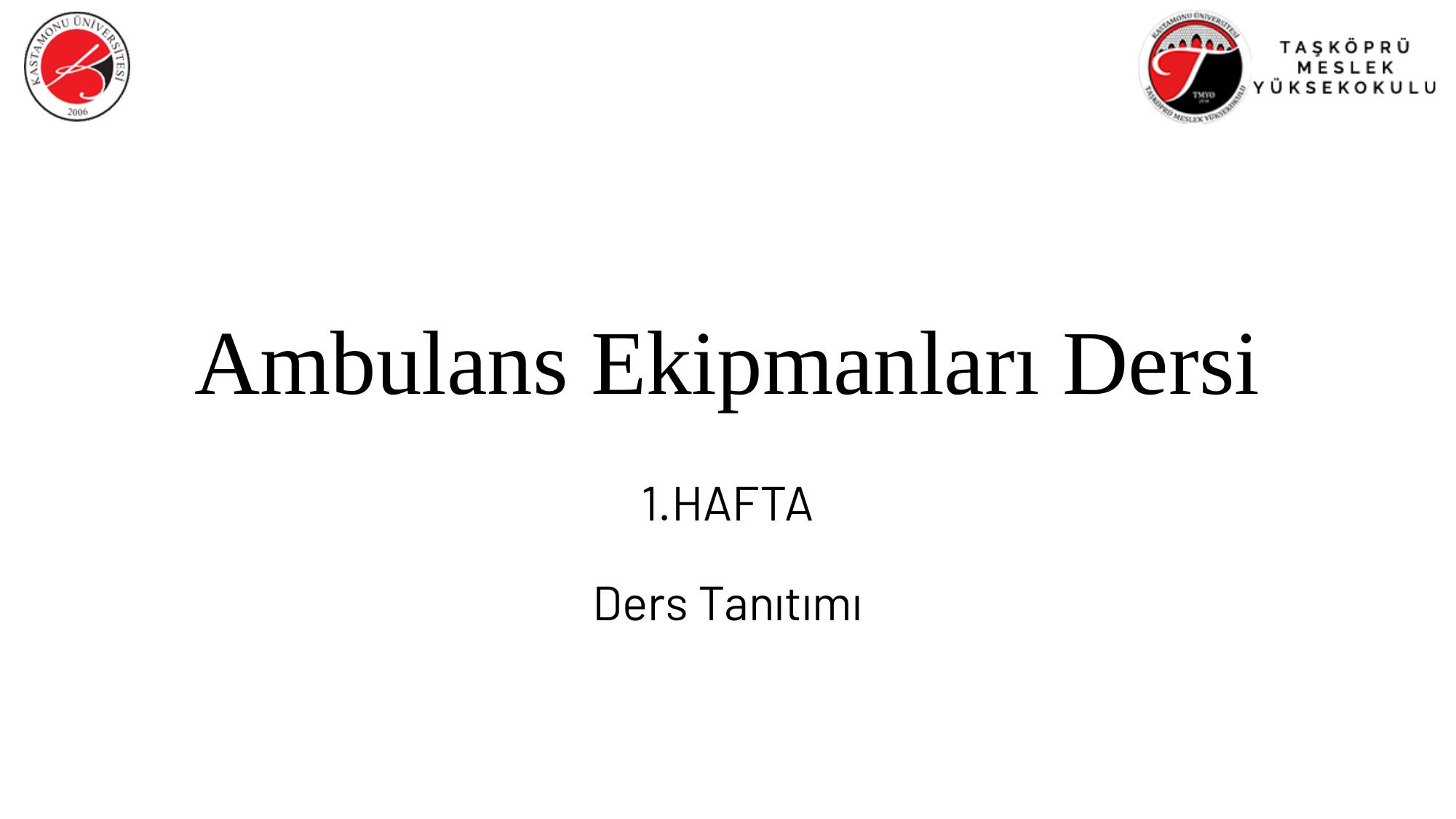

# Ambulans Ekipmanları Dersi
1.HAFTA
Ders Tanıtımı